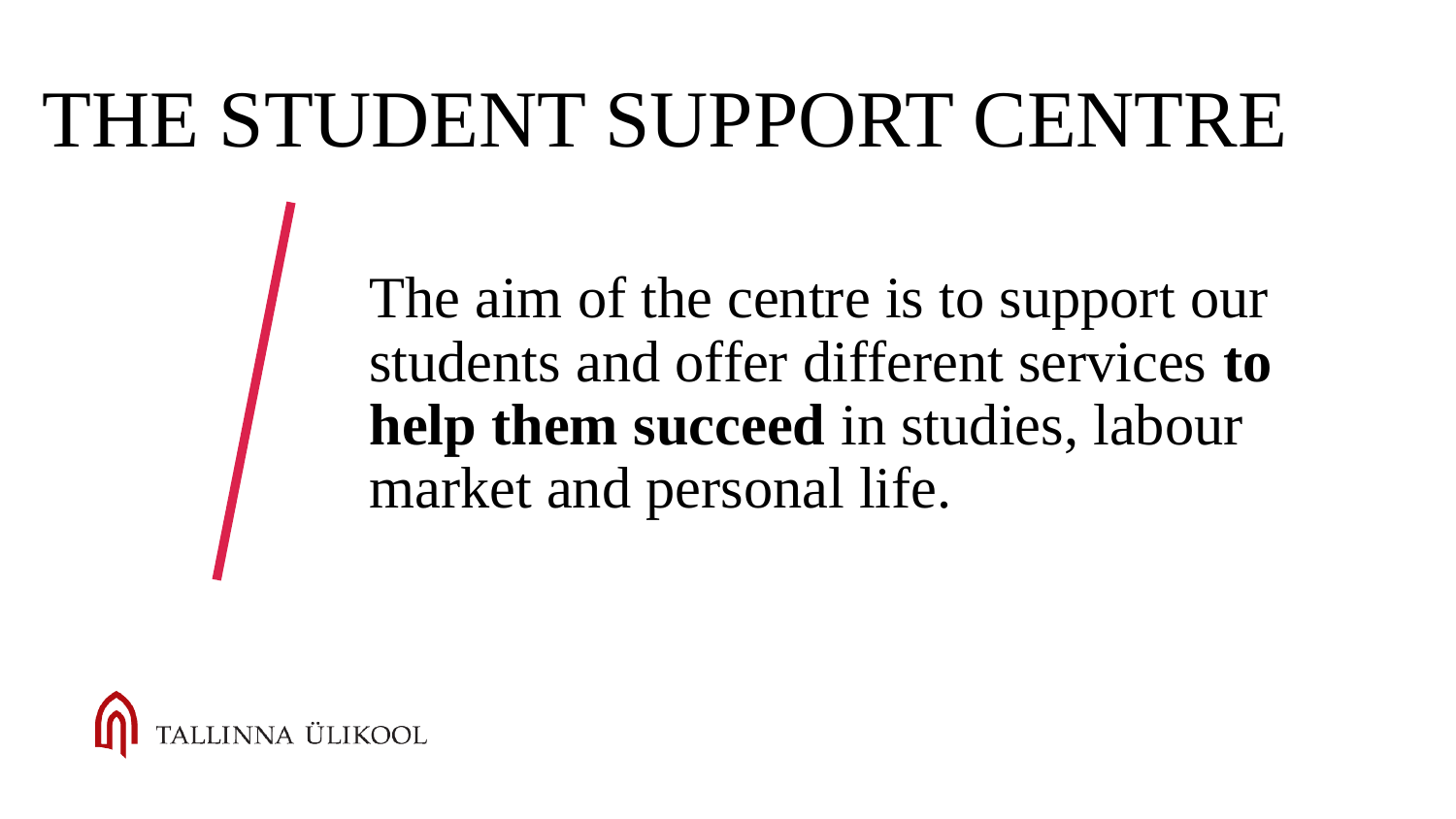

# THE STUDENT SUPPORT CENTRE
The aim of the centre is to support our students and offer different services to help them succeed in studies, labour market and personal life.